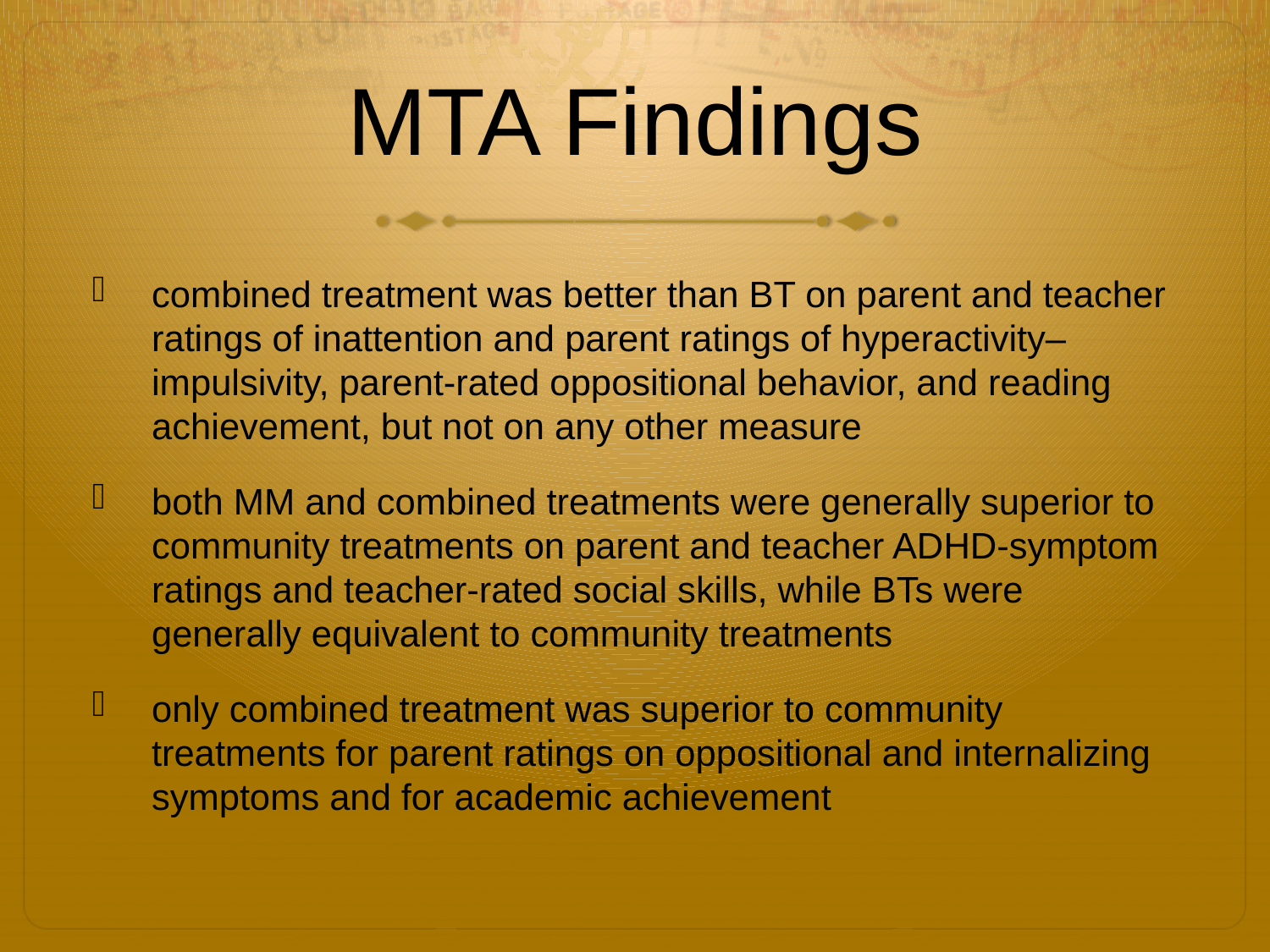

# MTA Findings
combined treatment was better than BT on parent and teacher ratings of inattention and parent ratings of hyperactivity–impulsivity, parent-rated oppositional behavior, and reading achievement, but not on any other measure
both MM and combined treatments were generally superior to community treatments on parent and teacher ADHD-symptom ratings and teacher-rated social skills, while BTs were generally equivalent to community treatments
only combined treatment was superior to community treatments for parent ratings on oppositional and internalizing symptoms and for academic achievement